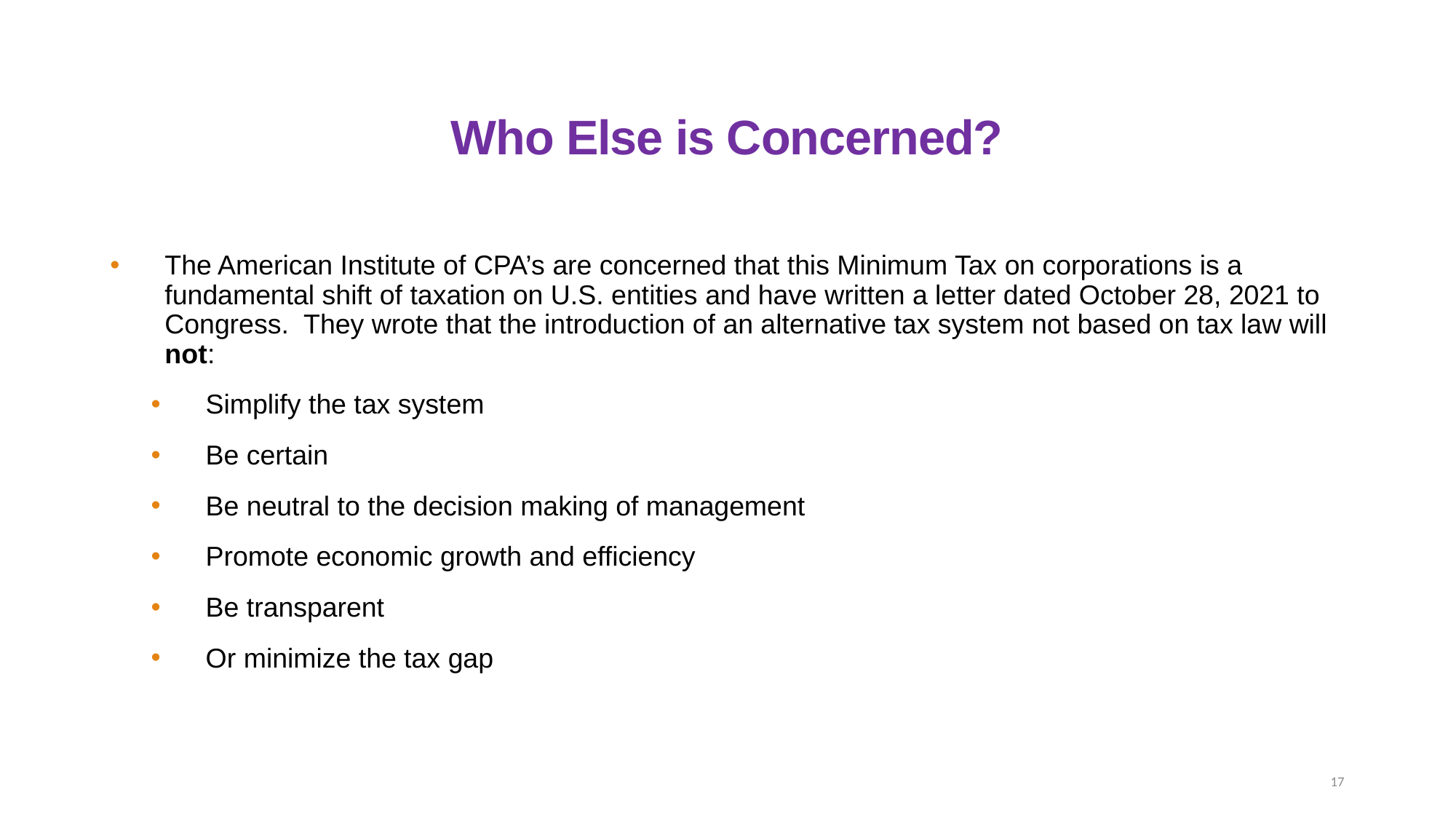

# Who Else is Concerned?
The American Institute of CPA’s are concerned that this Minimum Tax on corporations is a fundamental shift of taxation on U.S. entities and have written a letter dated October 28, 2021 to Congress.  They wrote that the introduction of an alternative tax system not based on tax law will not:
Simplify the tax system
Be certain
Be neutral to the decision making of management
Promote economic growth and efficiency
Be transparent
Or minimize the tax gap

17